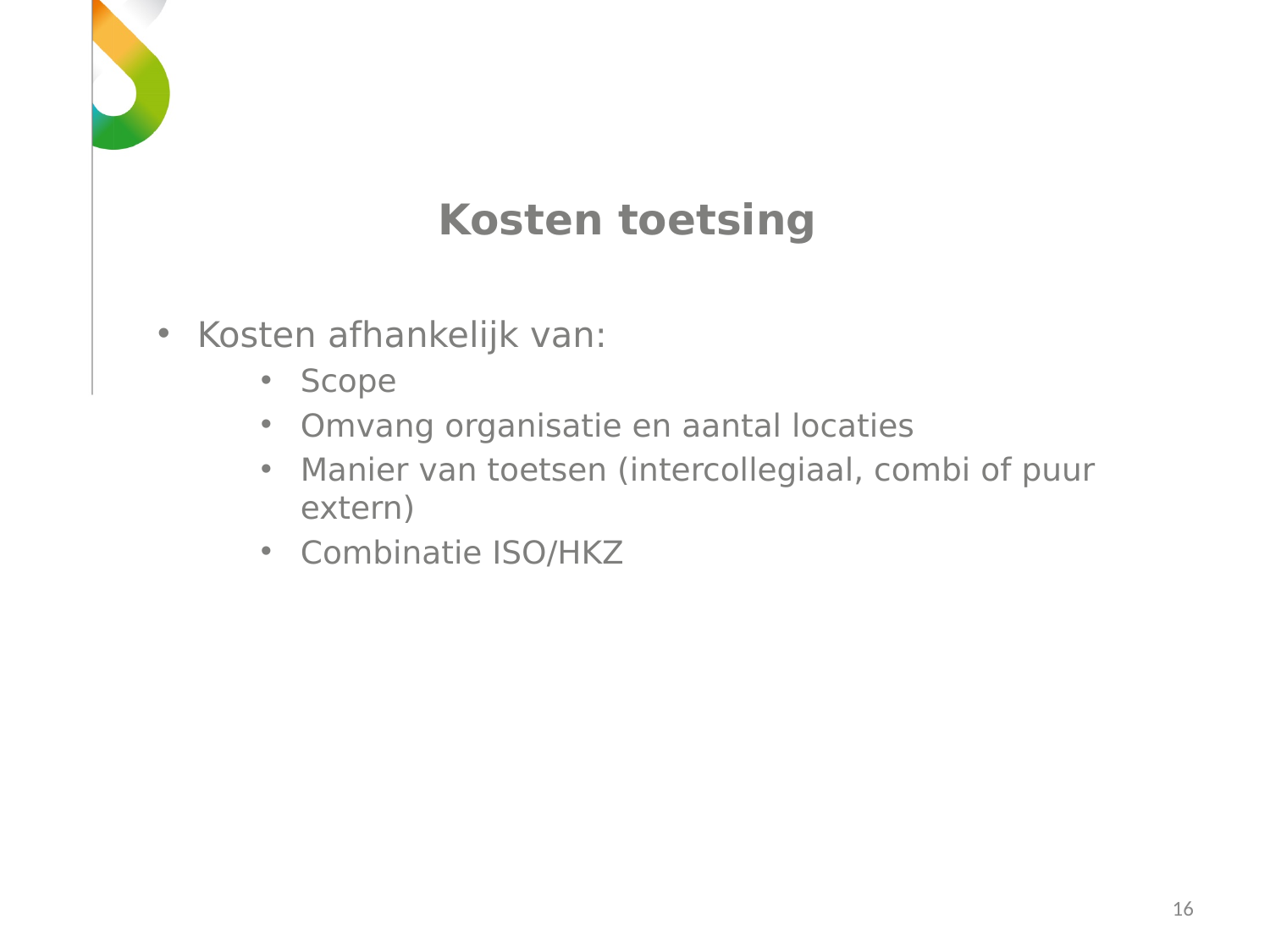

Kosten toetsing

Kosten afhankelijk van:
Scope
Omvang organisatie en aantal locaties
Manier van toetsen (intercollegiaal, combi of puur  extern)
Combinatie ISO/HKZ

16